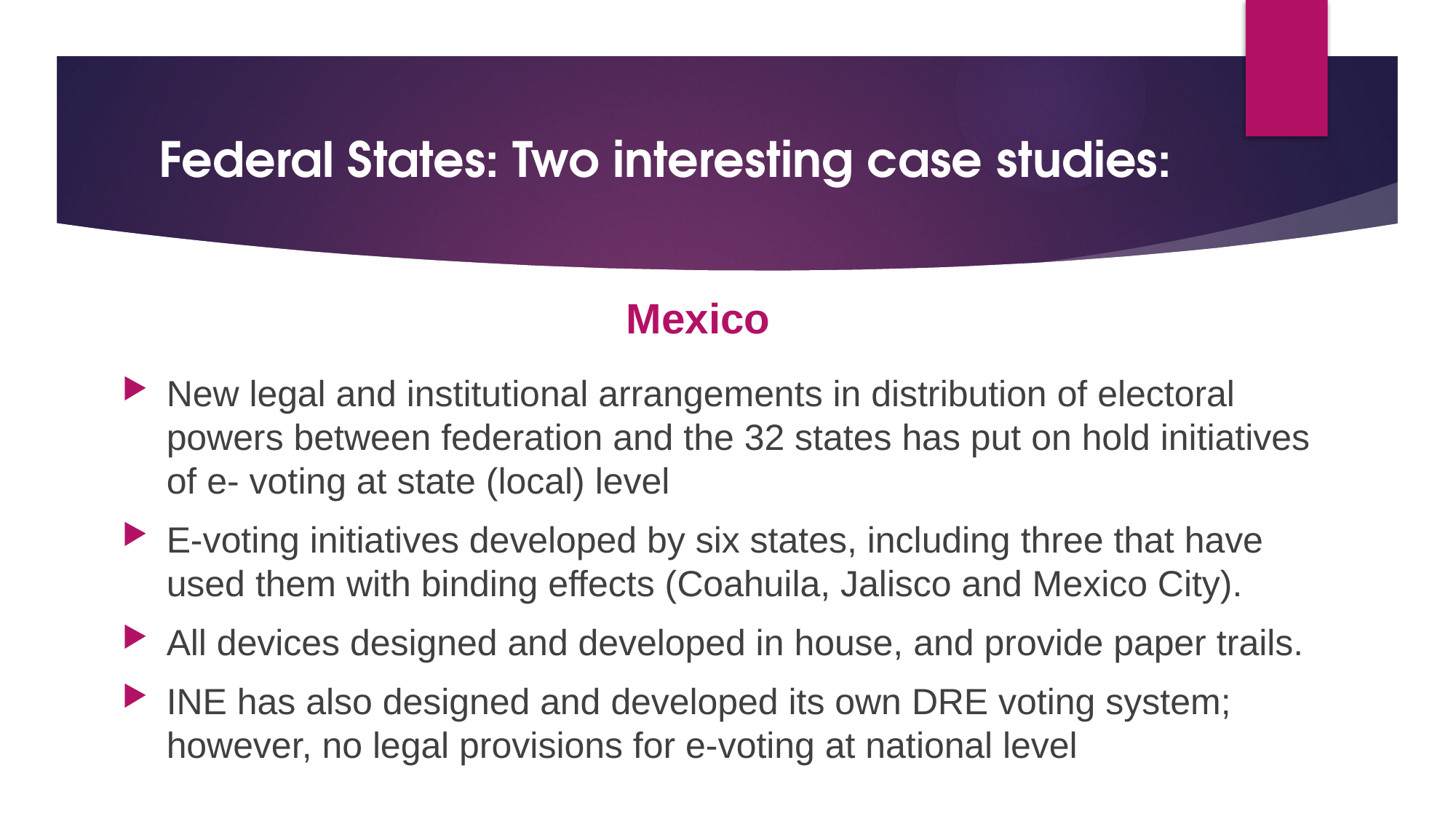

# Federal States: Two interesting case studies:
Mexico
New legal and institutional arrangements in distribution of electoral powers between federation and the 32 states has put on hold initiatives of e- voting at state (local) level
E-voting initiatives developed by six states, including three that have used them with binding effects (Coahuila, Jalisco and Mexico City).
All devices designed and developed in house, and provide paper trails.
INE has also designed and developed its own DRE voting system; however, no legal provisions for e-voting at national level